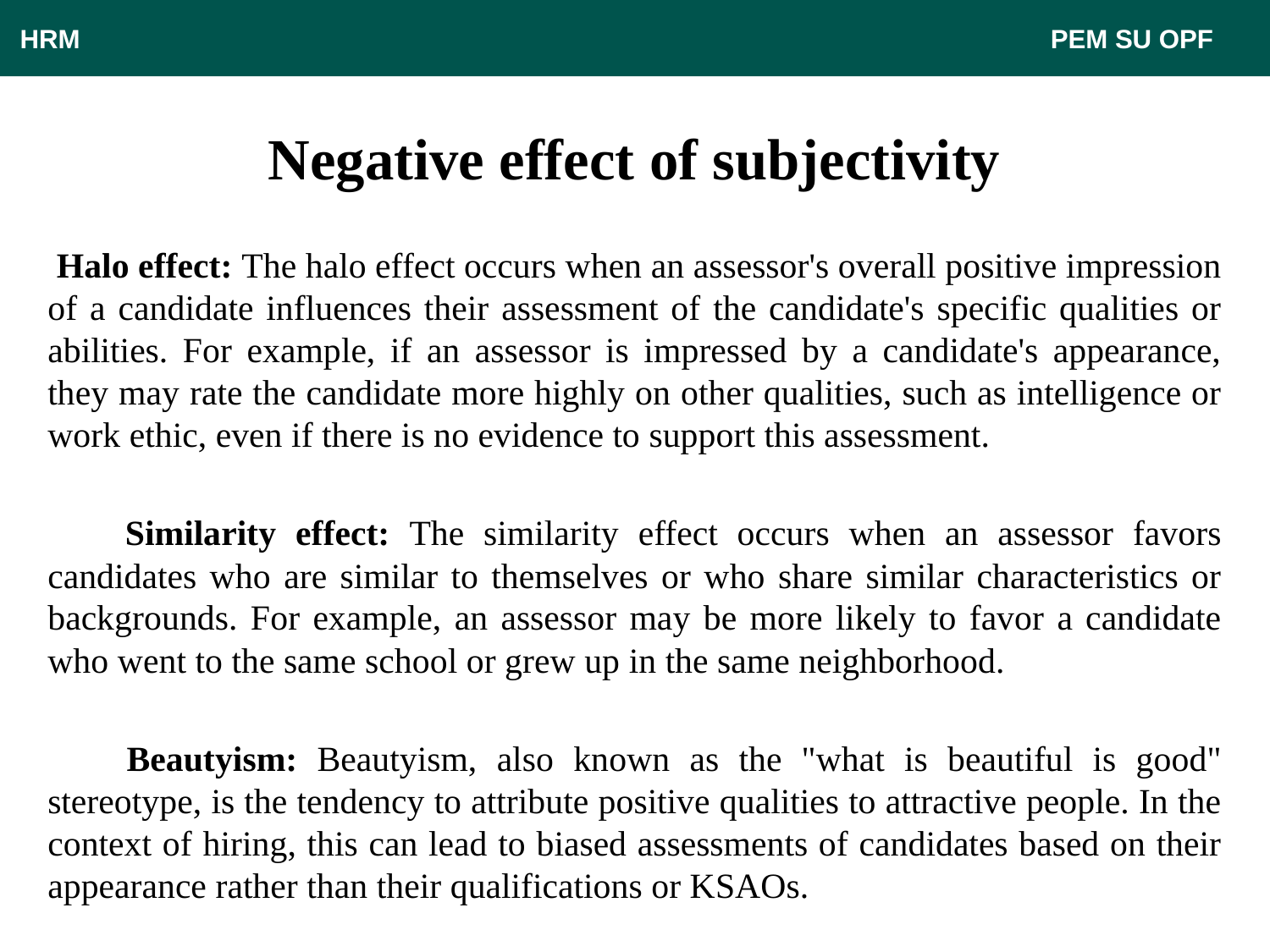

HRM								   PEM SU OPF
# Negative effect of subjectivity
 Halo effect: The halo effect occurs when an assessor's overall positive impression of a candidate influences their assessment of the candidate's specific qualities or abilities. For example, if an assessor is impressed by a candidate's appearance, they may rate the candidate more highly on other qualities, such as intelligence or work ethic, even if there is no evidence to support this assessment.

    Similarity effect: The similarity effect occurs when an assessor favors candidates who are similar to themselves or who share similar characteristics or backgrounds. For example, an assessor may be more likely to favor a candidate who went to the same school or grew up in the same neighborhood.

    Beautyism: Beautyism, also known as the "what is beautiful is good" stereotype, is the tendency to attribute positive qualities to attractive people. In the context of hiring, this can lead to biased assessments of candidates based on their appearance rather than their qualifications or KSAOs.